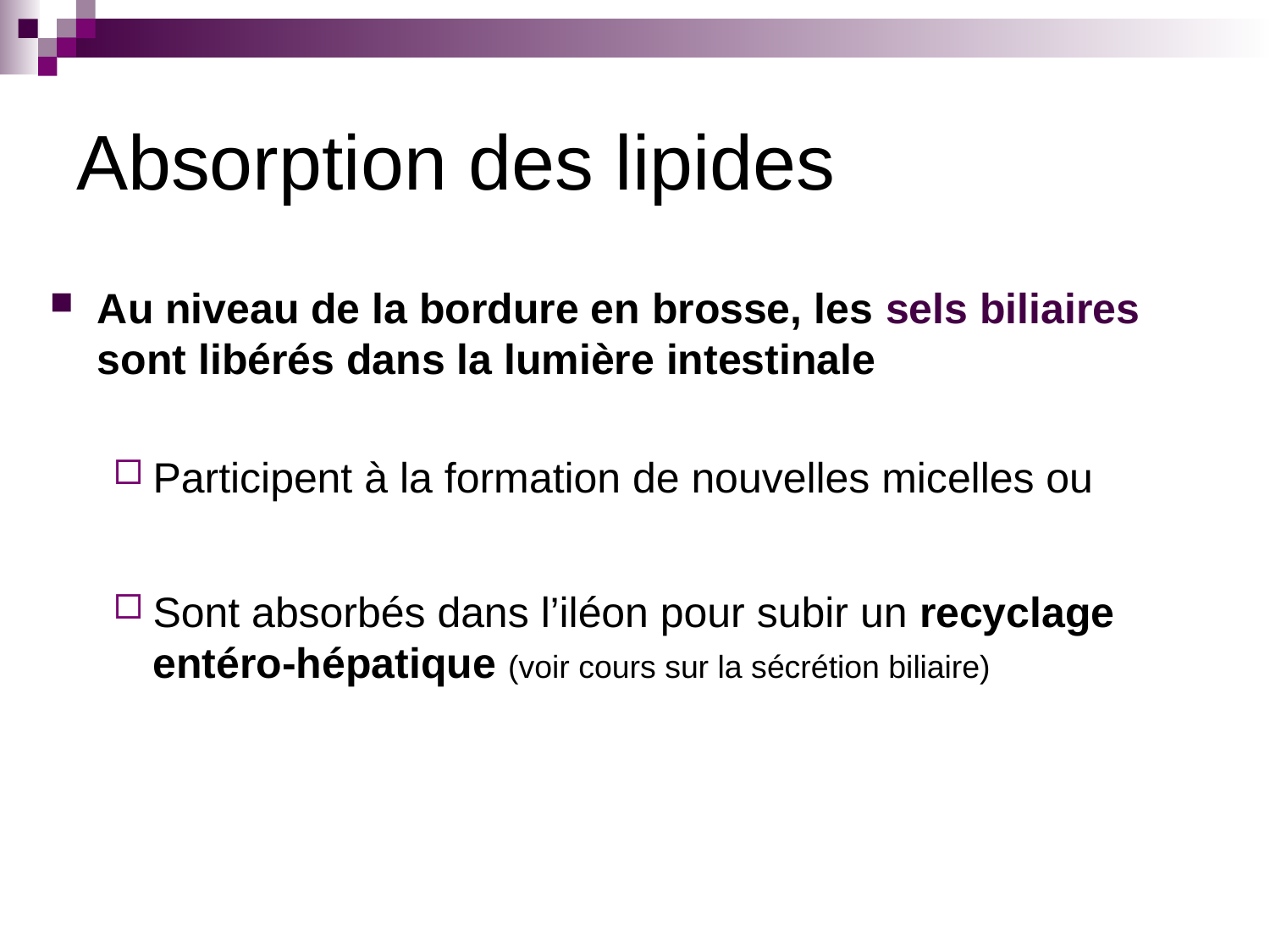

# Absorption des lipides
Au niveau de la bordure en brosse, les sels biliaires sont libérés dans la lumière intestinale

Participent à la formation de nouvelles micelles ou

Sont absorbés dans l’iléon pour subir un recyclage entéro-hépatique (voir cours sur la sécrétion biliaire)